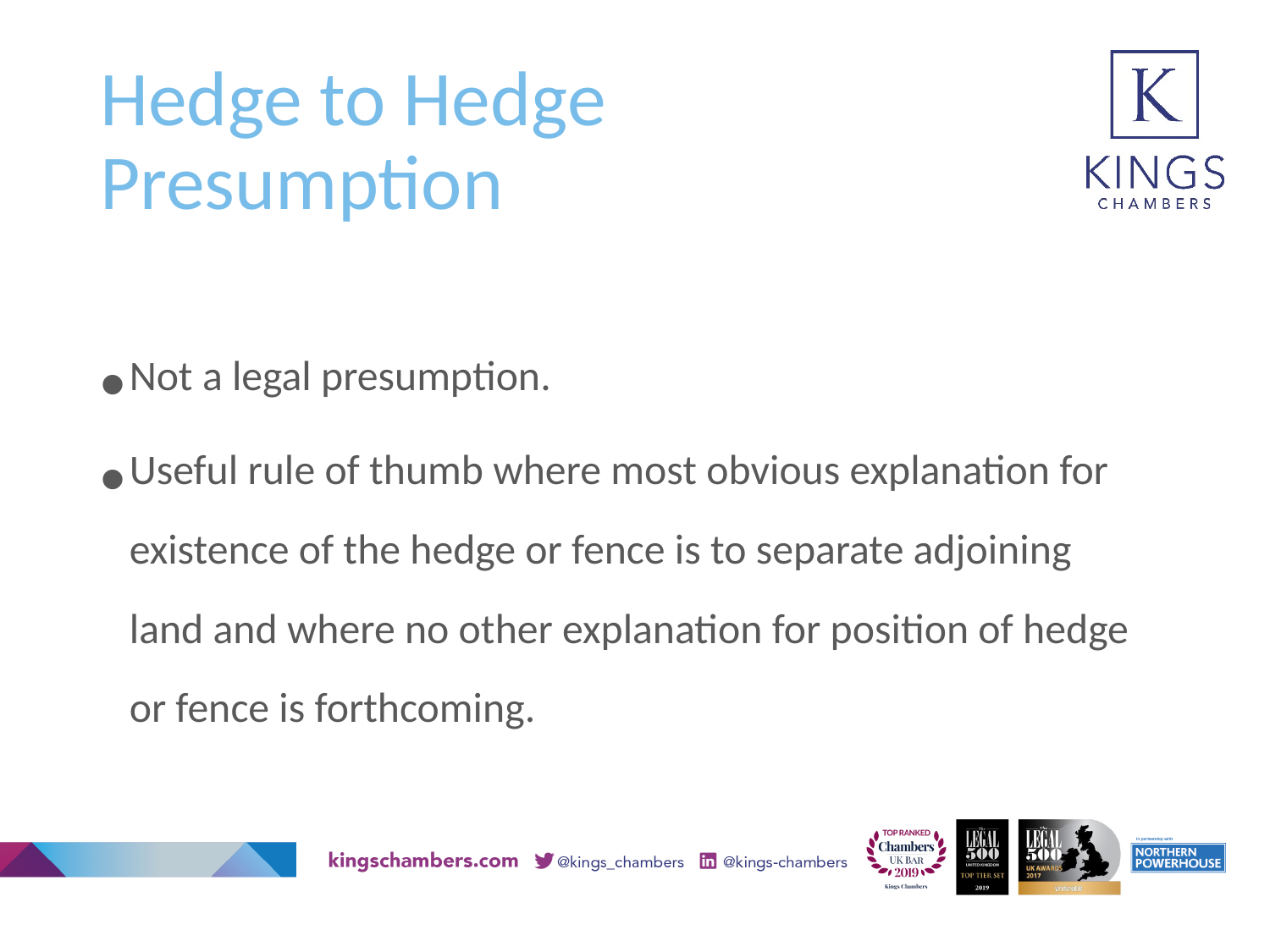

# Hedge to Hedge Presumption

Not a legal presumption.
Useful rule of thumb where most obvious explanation for existence of the hedge or fence is to separate adjoining land and where no other explanation for position of hedge or fence is forthcoming.